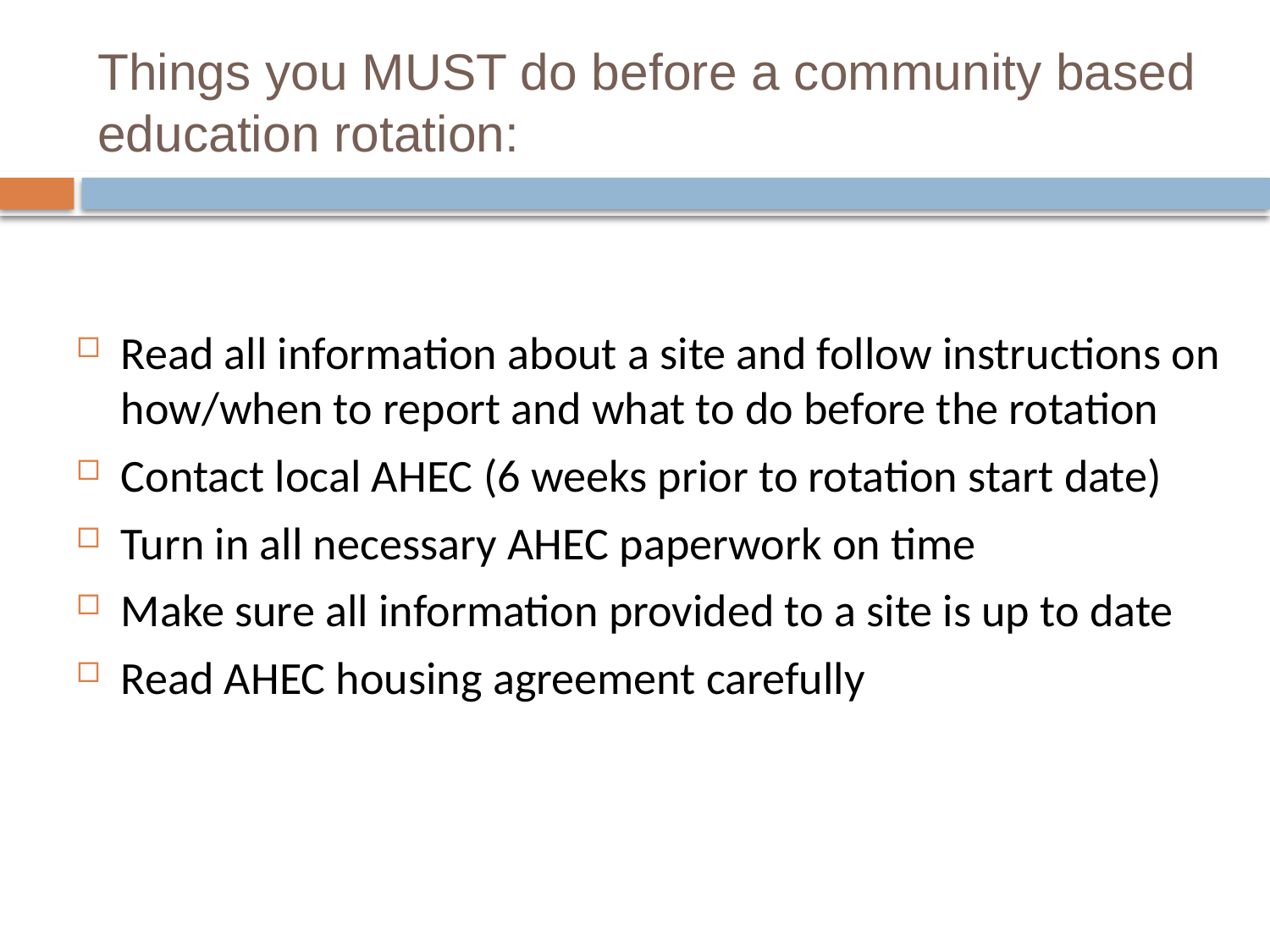

# Things you MUST do before a community based education rotation:
Read all information about a site and follow instructions on how/when to report and what to do before the rotation
Contact local AHEC (6 weeks prior to rotation start date)
Turn in all necessary AHEC paperwork on time
Make sure all information provided to a site is up to date
Read AHEC housing agreement carefully